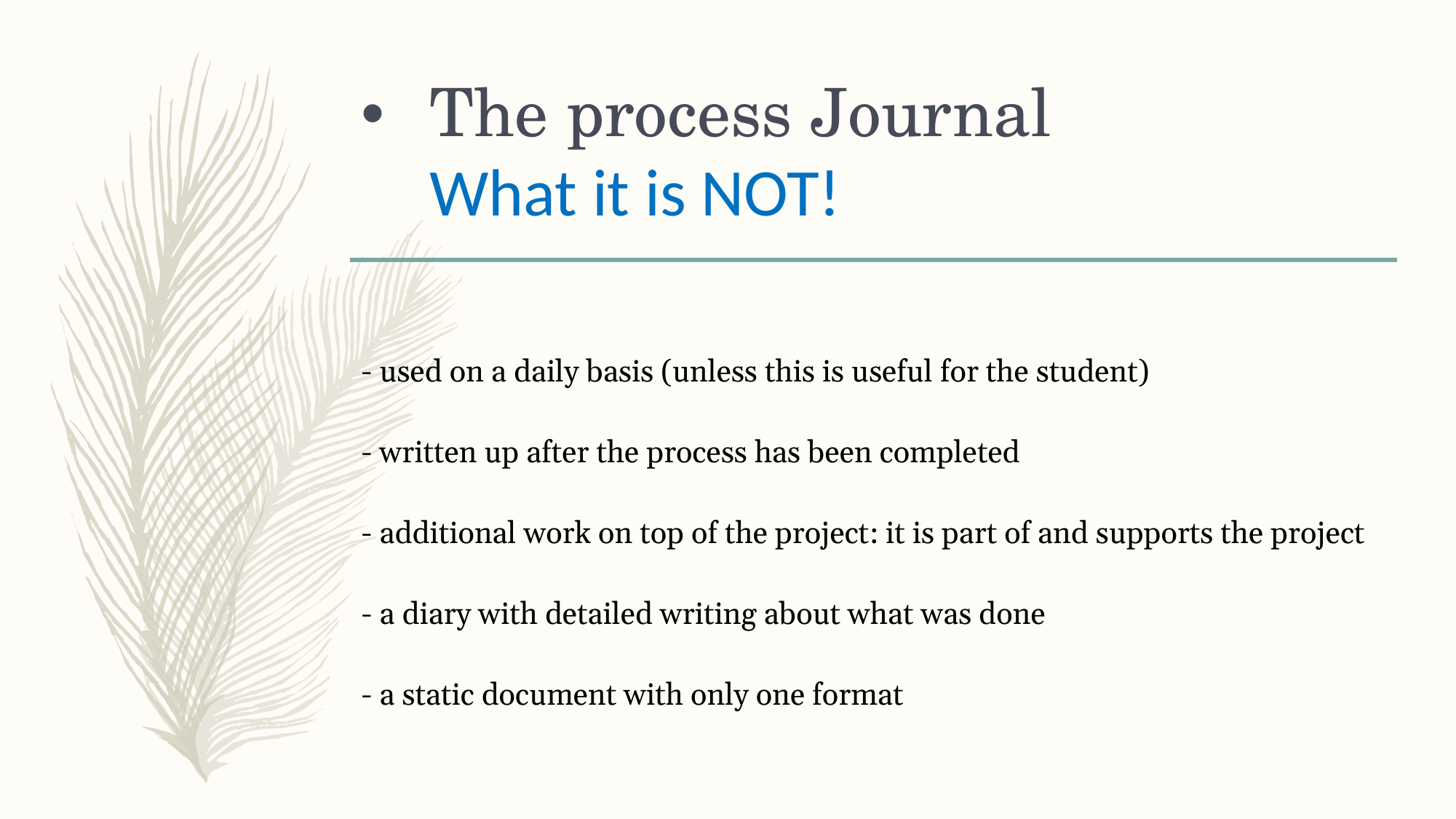

# The process Journal  What it is NOT!

- used on a daily basis (unless this is useful for the student)
- written up after the process has been completed
- additional work on top of the project: it is part of and supports the project
- a diary with detailed writing about what was done
- a static document with only one format